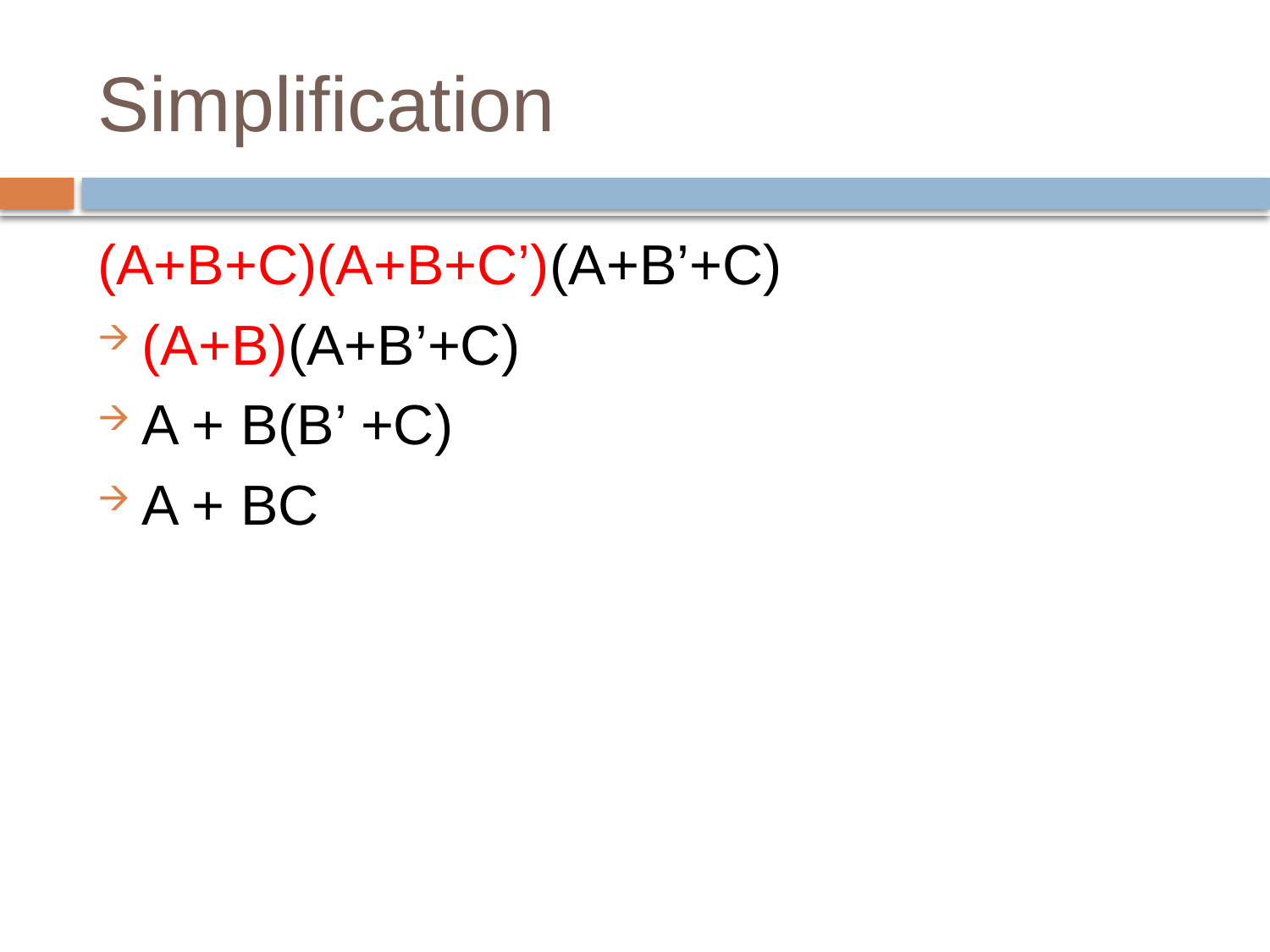

# Simplification
(A+B+C)(A+B+C’)(A+B’+C)
(A+B)(A+B’+C)
A + B(B’ +C)
A + BC